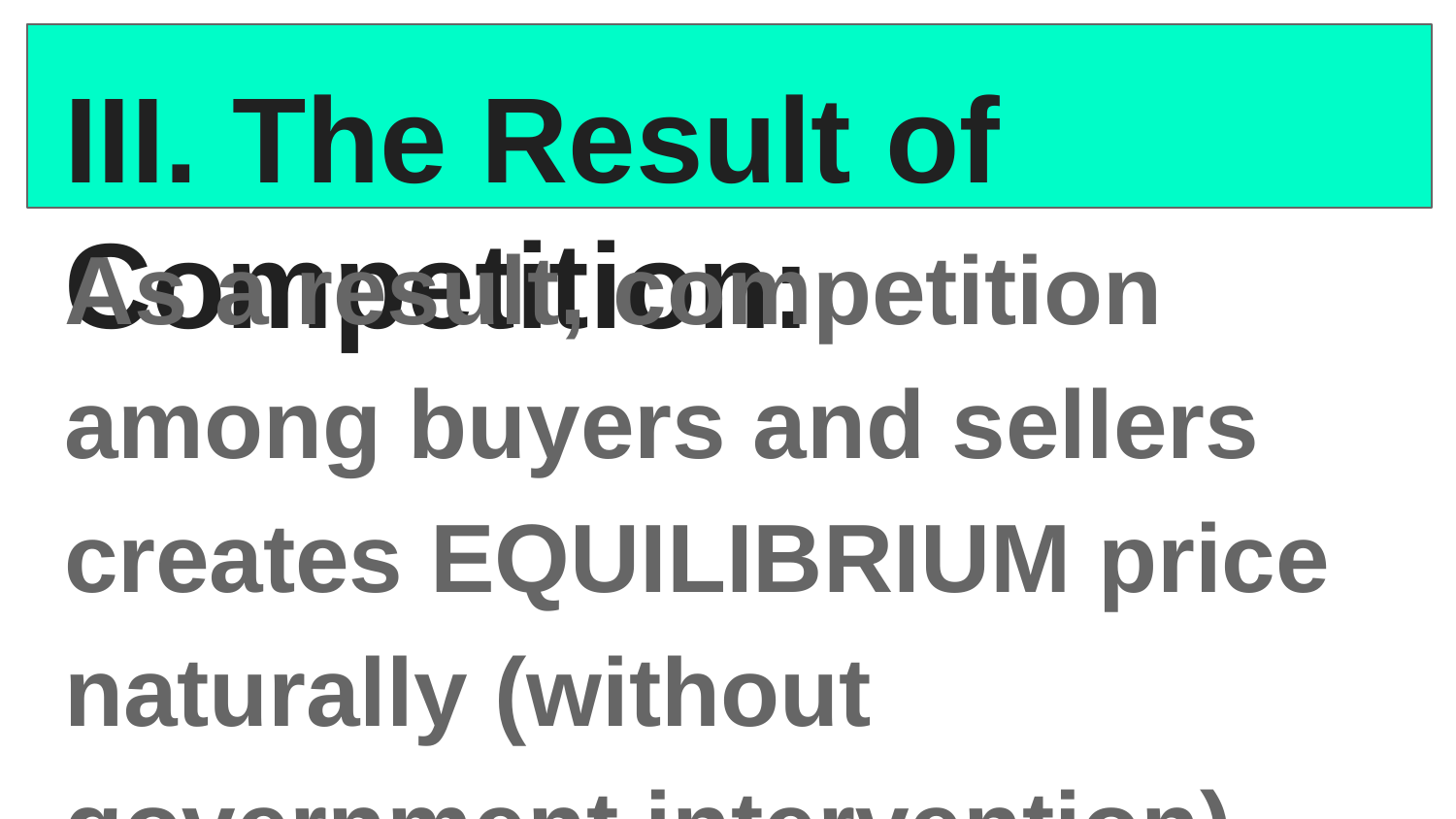

# III. The Result of Competition:
As a result, competition among buyers and sellers creates EQUILIBRIUM price naturally (without government intervention).